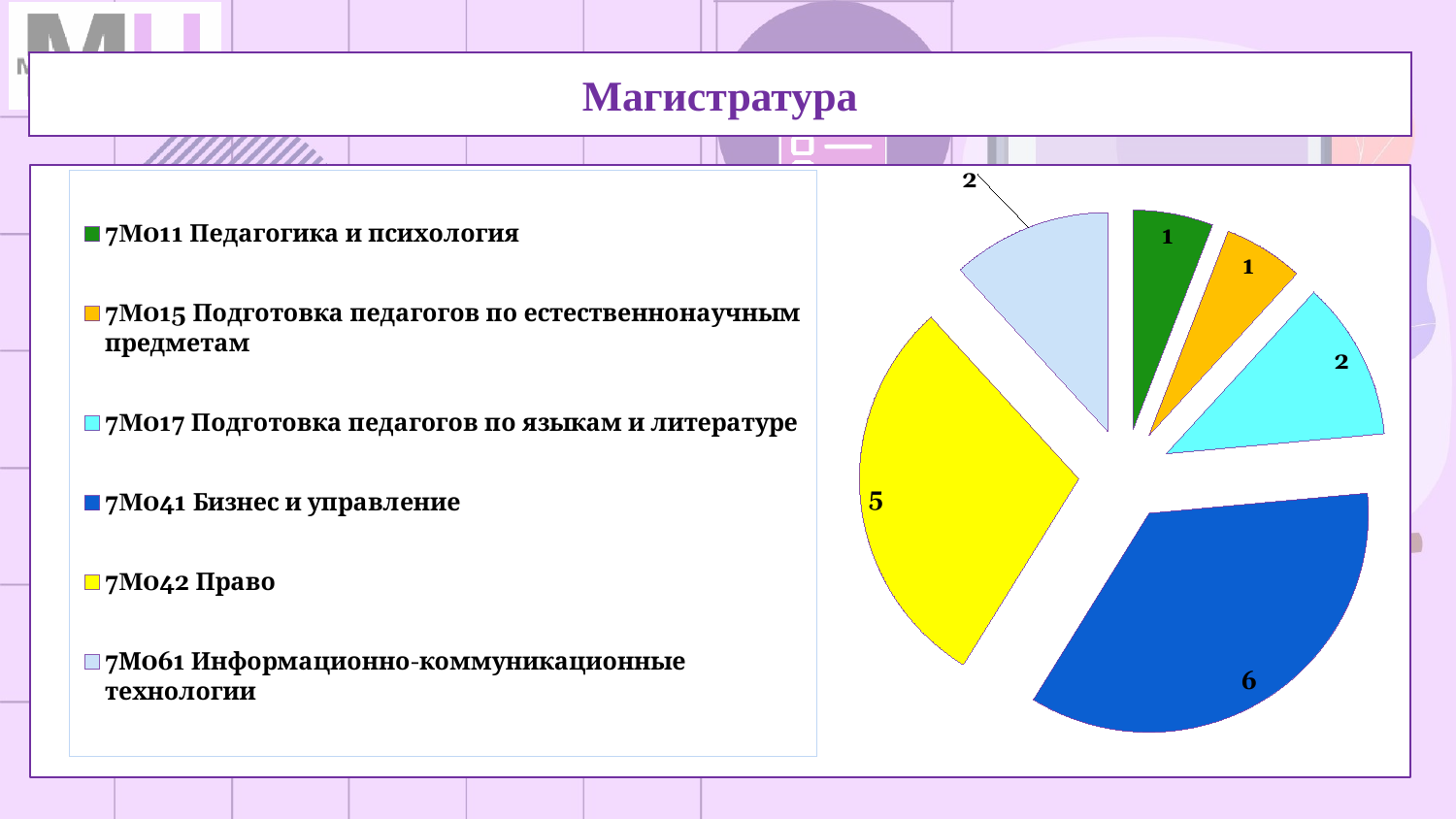

Магистратура

### Chart

| Category | Направления подготовки |
|---|---|
| 7M011 Педагогика и психология | 1.0 |
| 7M015 Подготовка педагогов по естественнонаучным предметам | 1.0 |
| 7M017 Подготовка педагогов по языкам и литературе | 2.0 |
| 7M041 Бизнес и управление | 6.0 |
| 7M042 Право | 5.0 |
| 7М061 Информационно-коммуникационные технологии | 2.0 |